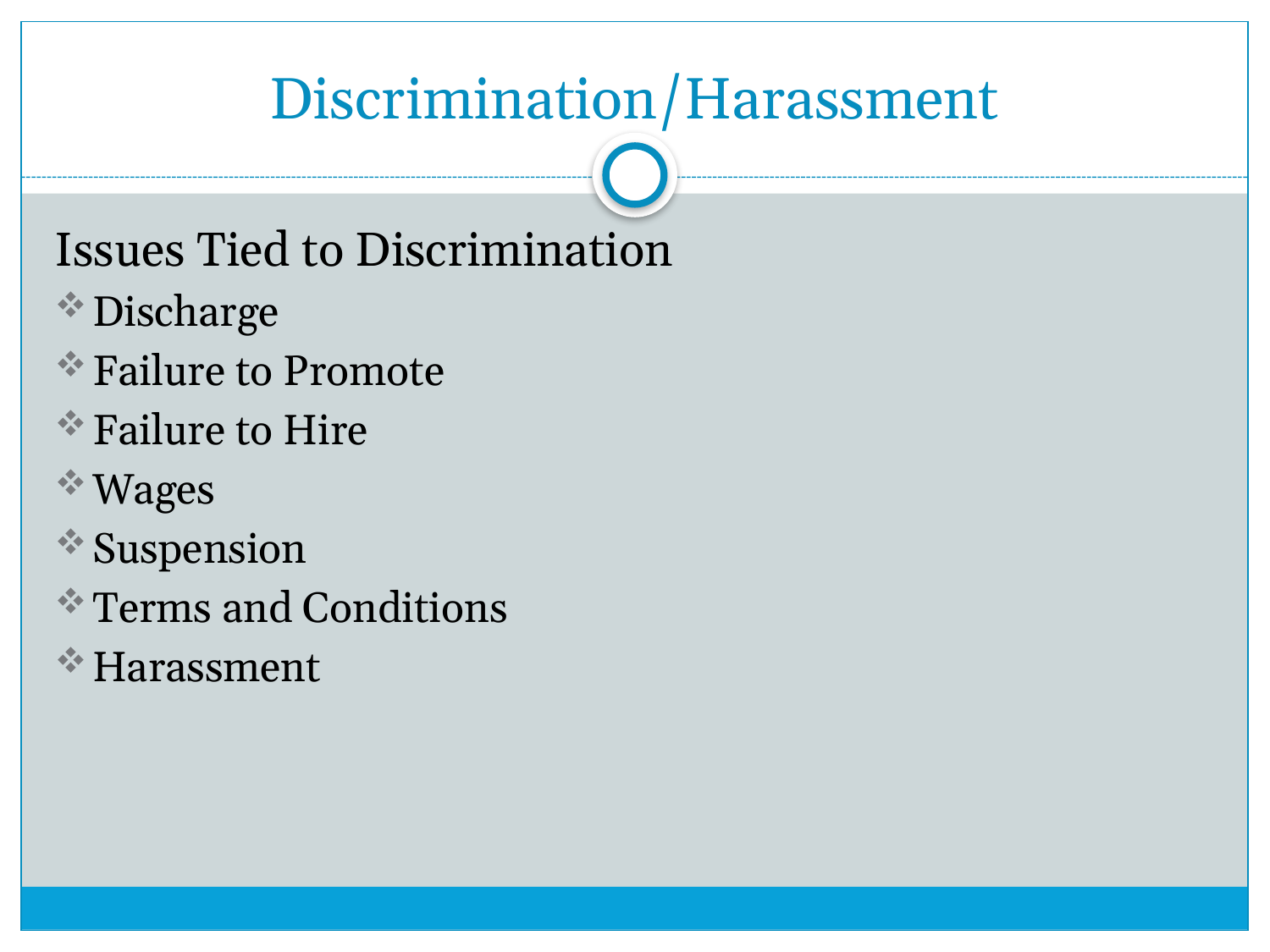

# Discrimination/Harassment
Issues Tied to Discrimination
Discharge
Failure to Promote
Failure to Hire
Wages
Suspension
Terms and Conditions
Harassment